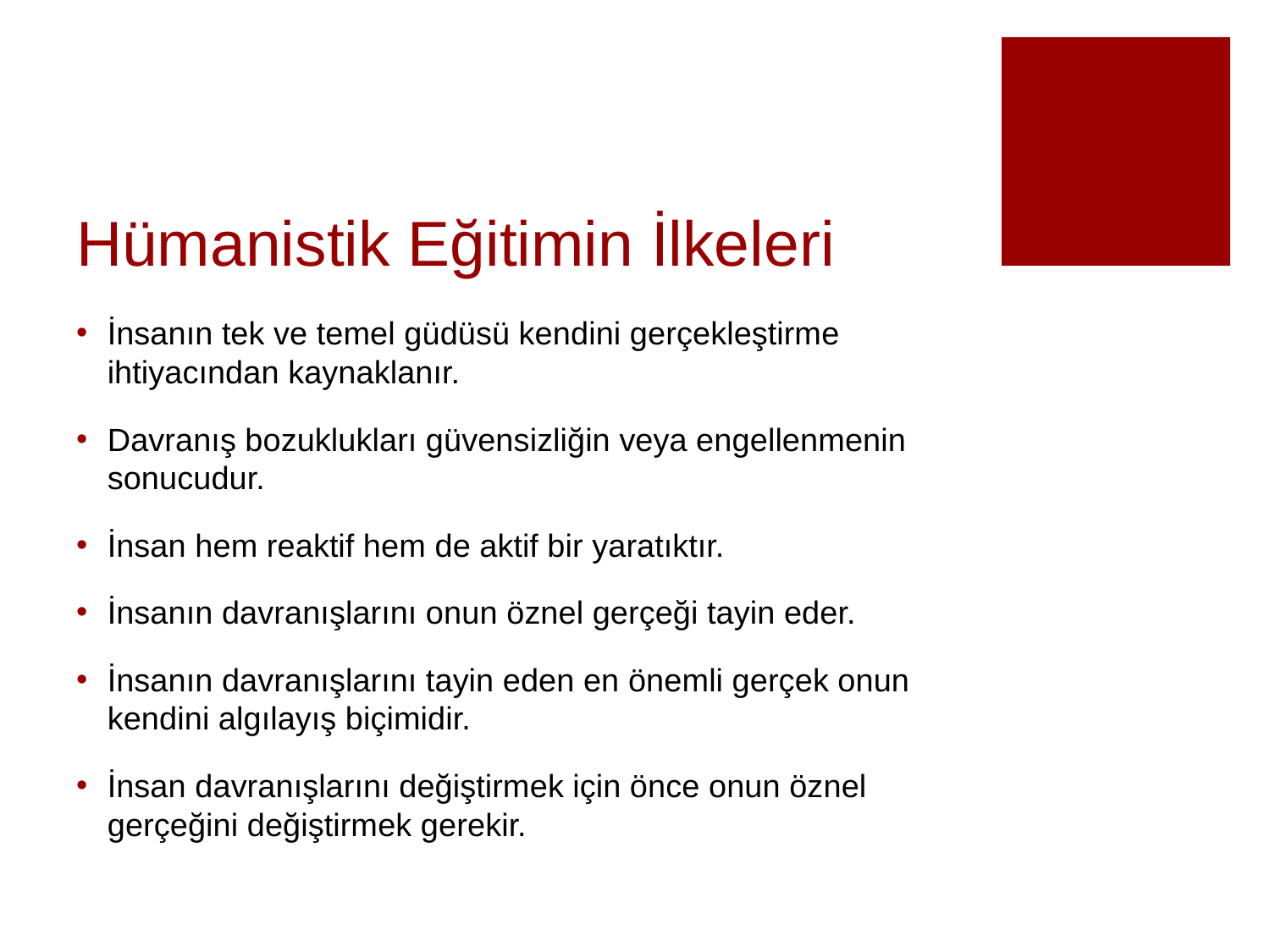

# Hümanistik Eğitimin İlkeleri
İnsanın tek ve temel güdüsü kendini gerçekleştirme ihtiyacından kaynaklanır.
Davranış bozuklukları güvensizliğin veya engellenmenin sonucudur.
İnsan hem reaktif hem de aktif bir yaratıktır.
İnsanın davranışlarını onun öznel gerçeği tayin eder.
İnsanın davranışlarını tayin eden en önemli gerçek onun kendini algılayış biçimidir.
İnsan davranışlarını değiştirmek için önce onun öznel gerçeğini değiştirmek gerekir.